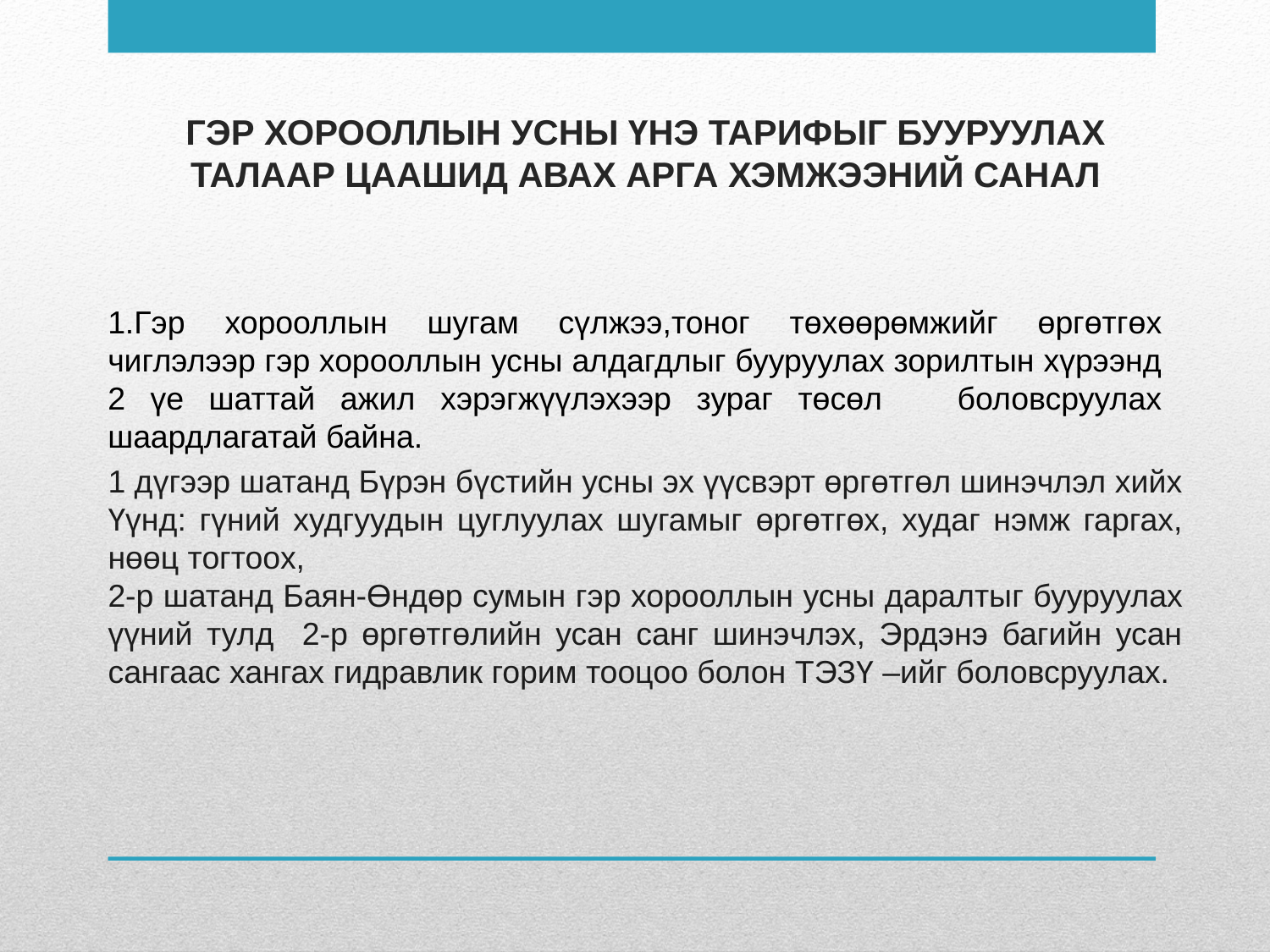

# ГЭР ХОРООЛЛЫН УСНЫ ҮНЭ ТАРИФЫГ БУУРУУЛАХ ТАЛААР ЦААШИД АВАХ АРГА ХЭМЖЭЭНИЙ САНАЛ
1.Гэр хорооллын шугам сүлжээ,тоног төхөөрөмжийг өргөтгөх чиглэлээр гэр хорооллын усны алдагдлыг бууруулах зорилтын хүрээнд 2 үе шаттай ажил хэрэгжүүлэхээр зураг төсөл   боловсруулах шаардлагатай байна.
1 дүгээр шатанд Бүрэн бүстийн усны эх үүсвэрт өргөтгөл шинэчлэл хийх Үүнд: гүний худгуудын цуглуулах шугамыг өргөтгөх, худаг нэмж гаргах, нөөц тогтоох,
2-р шатанд Баян-Өндөр сумын гэр хорооллын усны даралтыг бууруулах үүний тулд  2-р өргөтгөлийн усан санг шинэчлэх, Эрдэнэ багийн усан сангаас хангах гидравлик горим тооцоо болон ТЭЗҮ –ийг боловсруулах.